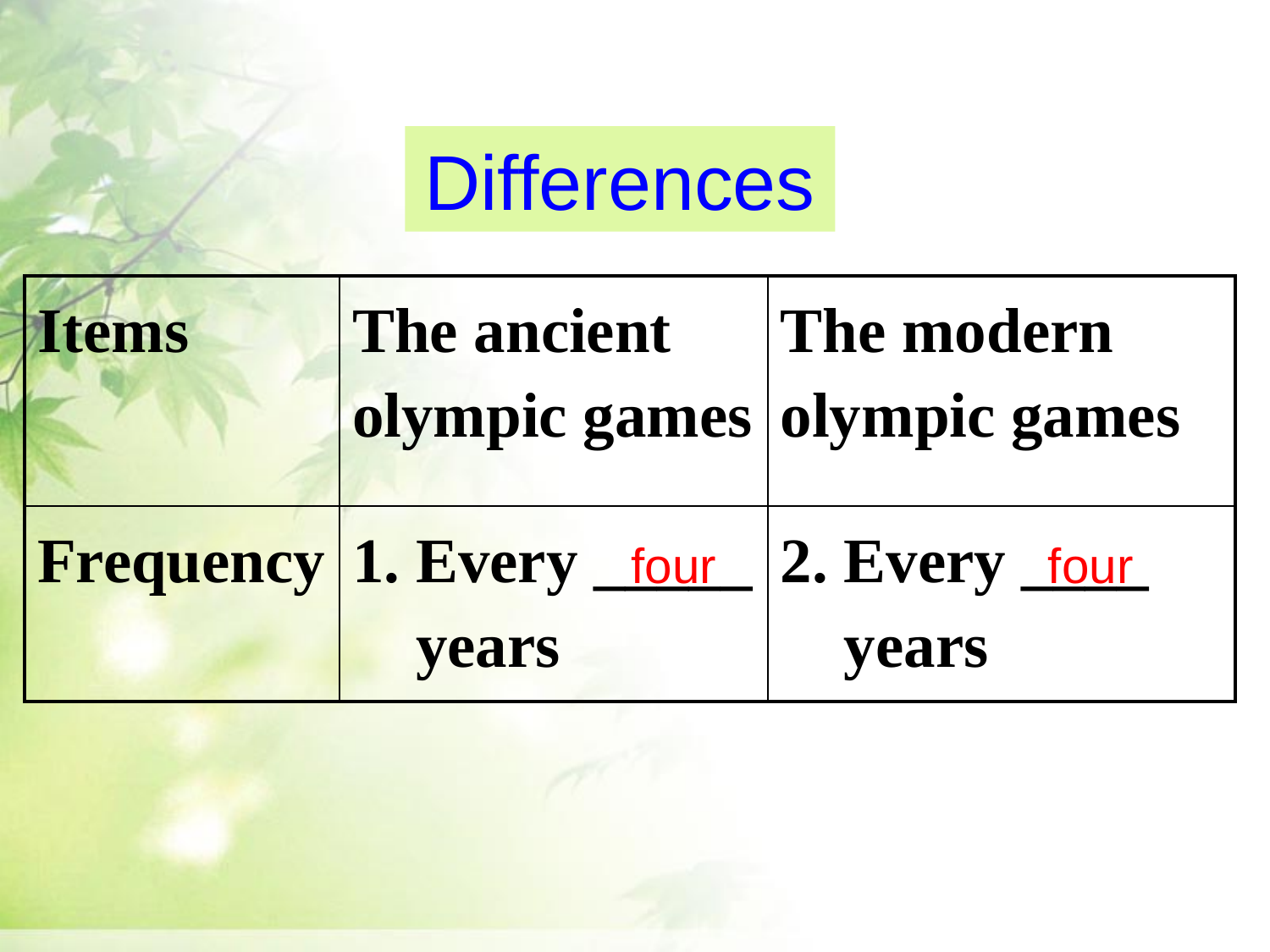

Differences
| Items | The ancient olympic games | The modern olympic games |
| --- | --- | --- |
| Frequency | 1. Every \_\_\_\_\_ years | 2. Every \_\_\_\_ years |
four
four